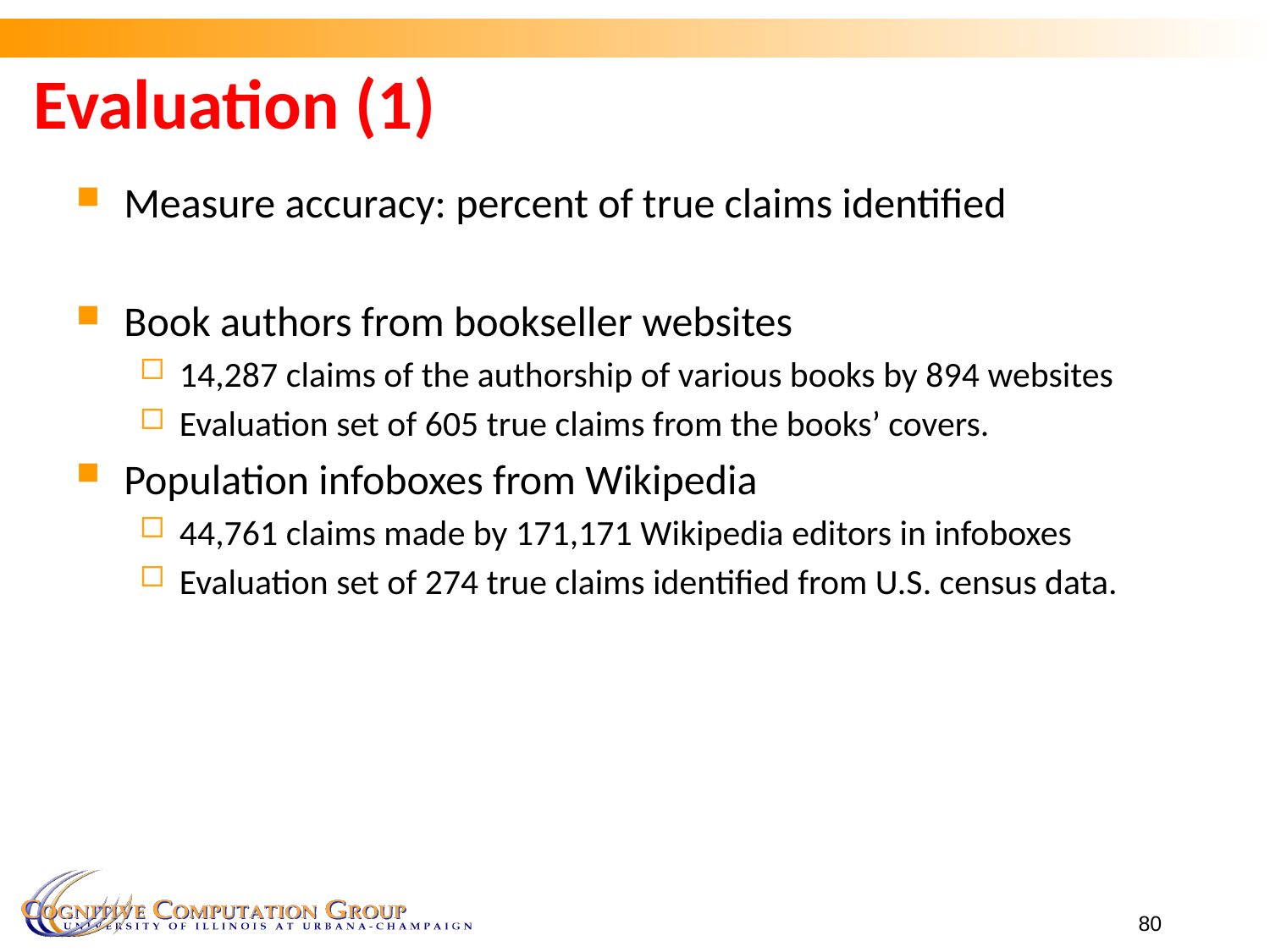

# Evaluation (1)
Measure accuracy: percent of true claims identified

Book authors from bookseller websites
14,287 claims of the authorship of various books by 894 websites
Evaluation set of 605 true claims from the books’ covers.
Population infoboxes from Wikipedia
44,761 claims made by 171,171 Wikipedia editors in infoboxes
Evaluation set of 274 true claims identified from U.S. census data.
80